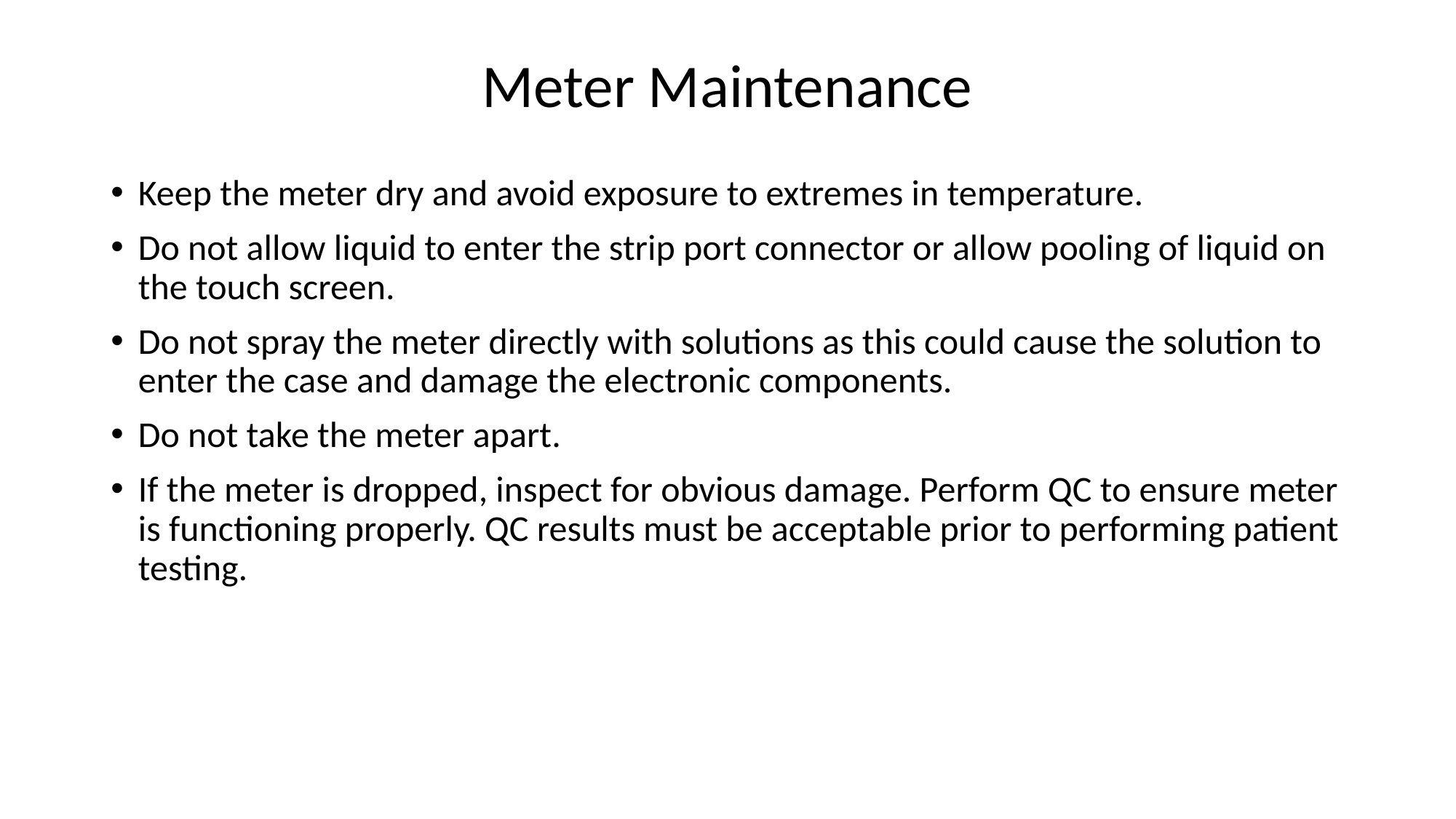

# Meter Maintenance
Keep the meter dry and avoid exposure to extremes in temperature.
Do not allow liquid to enter the strip port connector or allow pooling of liquid on the touch screen.
Do not spray the meter directly with solutions as this could cause the solution to enter the case and damage the electronic components.
Do not take the meter apart.
If the meter is dropped, inspect for obvious damage. Perform QC to ensure meter is functioning properly. QC results must be acceptable prior to performing patient testing.